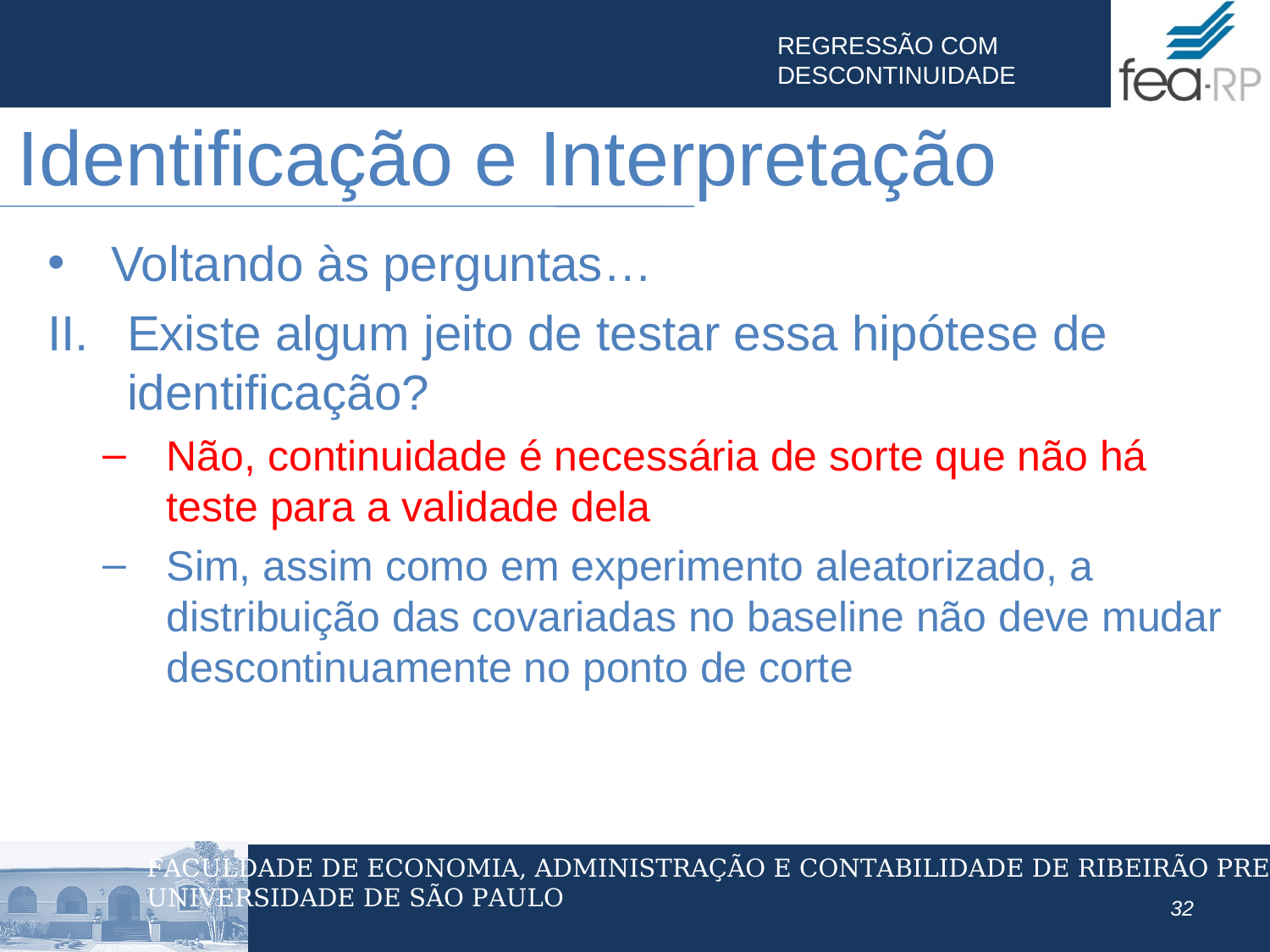

Identificação e Interpretação
Voltando às perguntas…
Existe algum jeito de testar essa hipótese de identificação?
Não, continuidade é necessária de sorte que não há teste para a validade dela
Sim, assim como em experimento aleatorizado, a distribuição das covariadas no baseline não deve mudar descontinuamente no ponto de corte
32